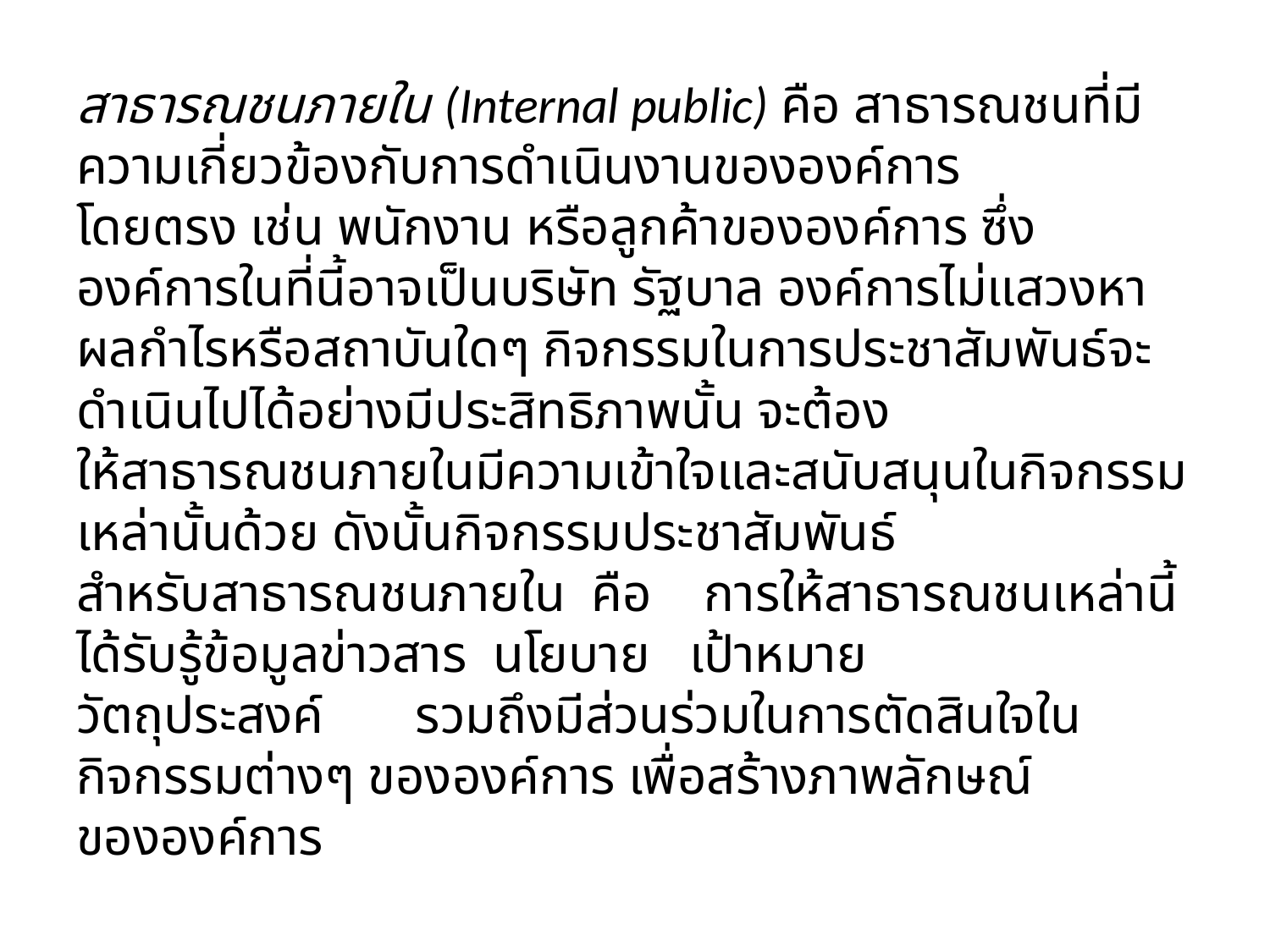

สาธารณชนภายใน (Internal public) คือ สาธารณชนที่มีความเกี่ยวข้องกับการดำเนินงานขององค์การ
โดยตรง เช่น พนักงาน หรือลูกค้าขององค์การ ซึ่งองค์การในที่นี้อาจเป็นบริษัท รัฐบาล องค์การไม่แสวงหา
ผลกำไรหรือสถาบันใดๆ กิจกรรมในการประชาสัมพันธ์จะดำเนินไปได้อย่างมีประสิทธิภาพนั้น จะต้อง
ให้สาธารณชนภายในมีความเข้าใจและสนับสนุนในกิจกรรมเหล่านั้นด้วย ดังนั้นกิจกรรมประชาสัมพันธ์
สำหรับสาธารณชนภายใน  คือ    การให้สาธารณชนเหล่านี้ได้รับรู้ข้อมูลข่าวสาร  นโยบาย   เป้าหมาย 
วัตถุประสงค์       รวมถึงมีส่วนร่วมในการตัดสินใจในกิจกรรมต่างๆ ขององค์การ เพื่อสร้างภาพลักษณ์
ขององค์การ